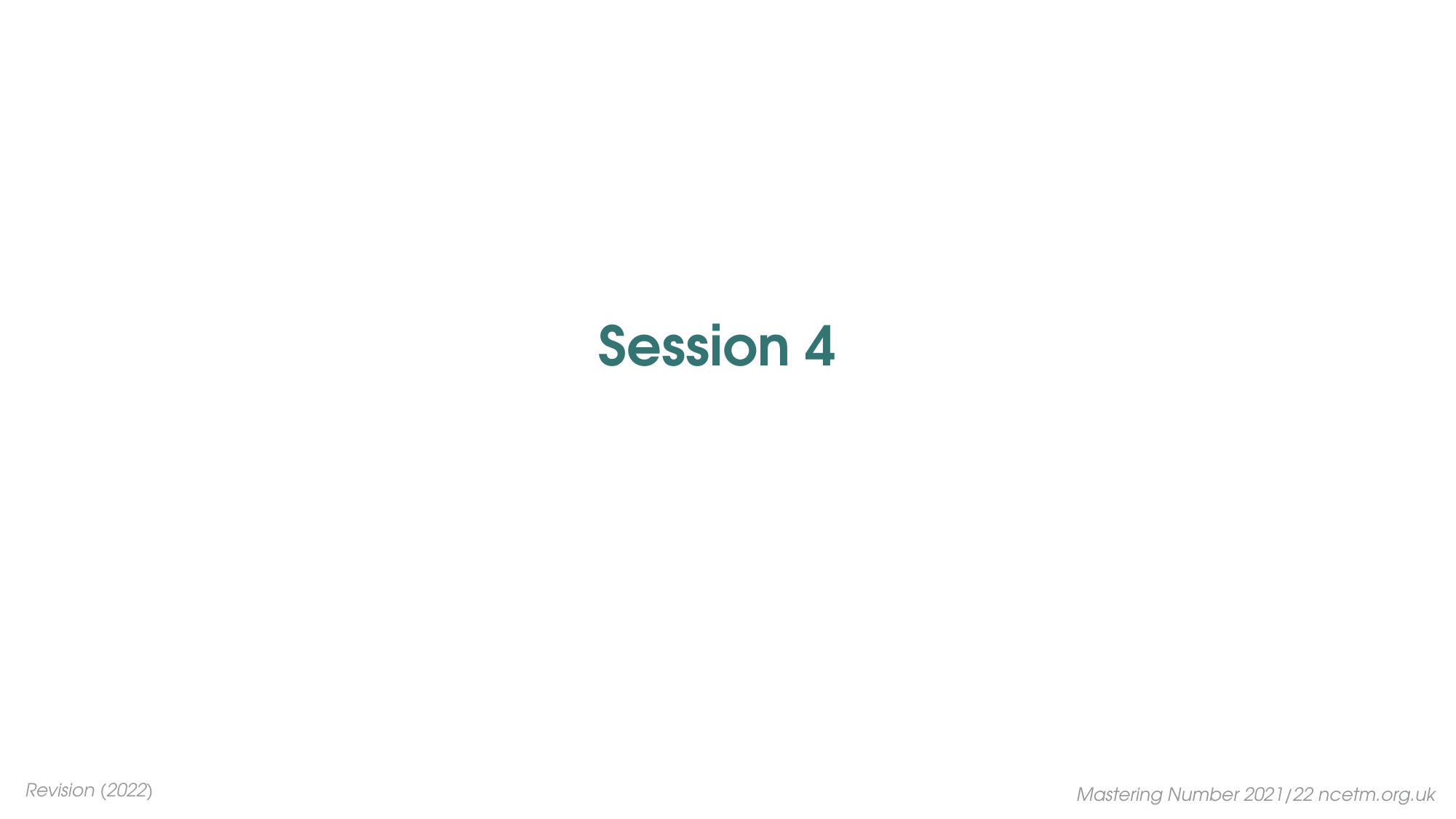

# Session 4
Mastering Number 2021/22 ncetm.org.uk